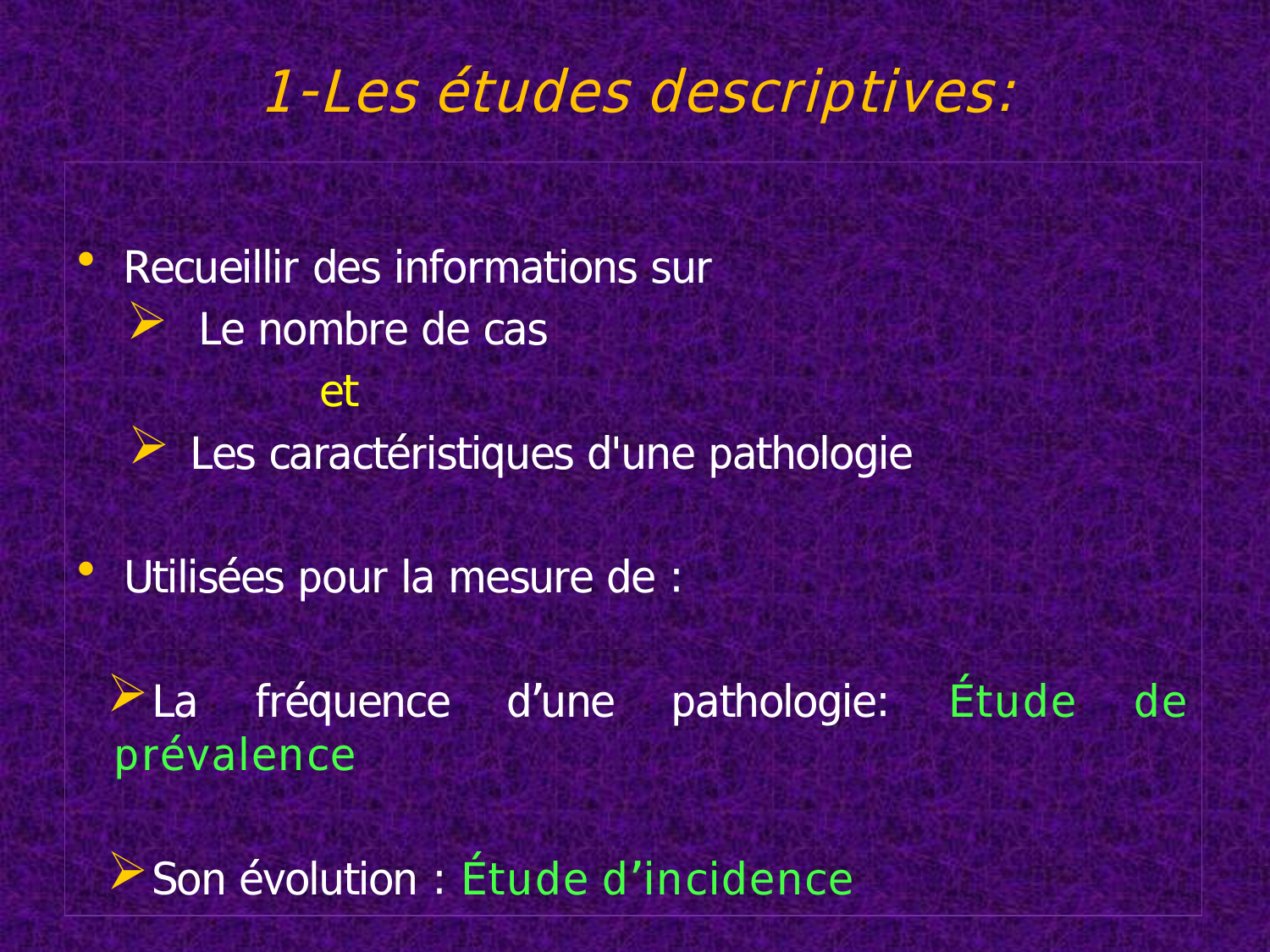

# 1-Les études descriptives:

Recueillir des informations sur
Le nombre de cas
             et
 Les caractéristiques d'une pathologie

Utilisées pour la mesure de :

La fréquence d’une pathologie: Étude de prévalence

Son évolution : Étude d’incidence